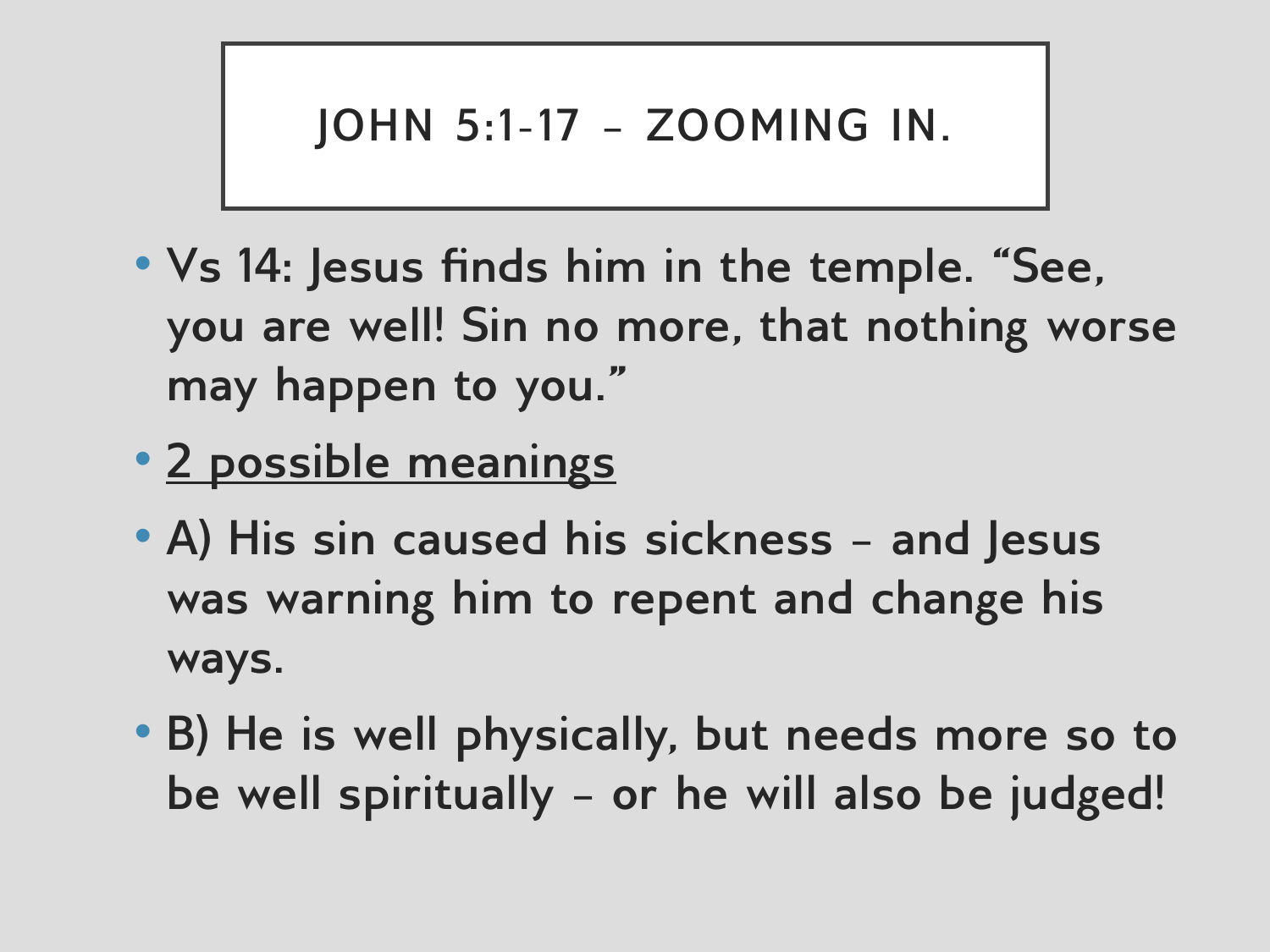

# John 5:1-17 – zooming in.
Vs 14: Jesus finds him in the temple. “See, you are well! Sin no more, that nothing worse may happen to you.”
2 possible meanings
A) His sin caused his sickness – and Jesus was warning him to repent and change his ways.
B) He is well physically, but needs more so to be well spiritually – or he will also be judged!